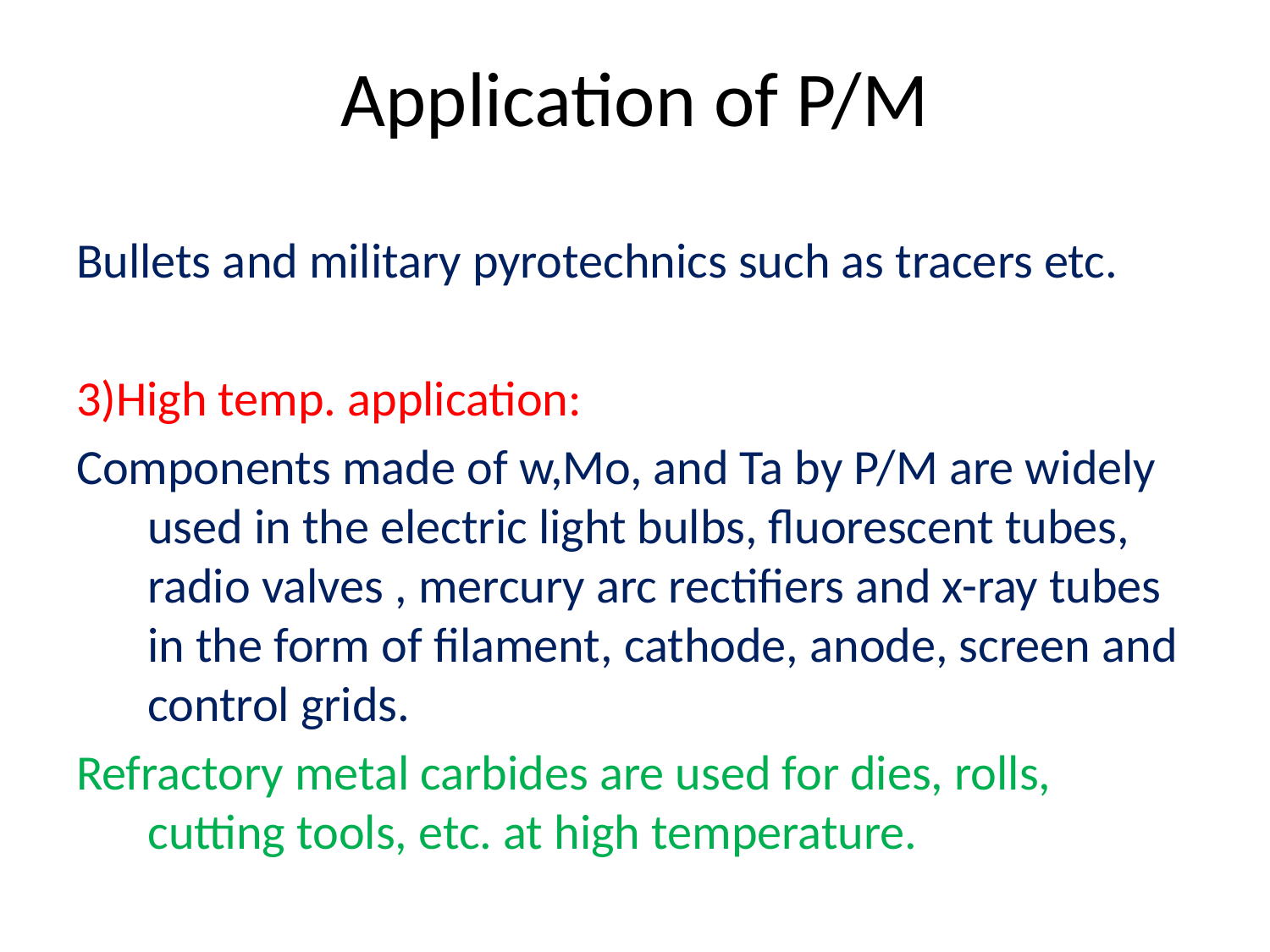

# Application of P/M
Bullets and military pyrotechnics such as tracers etc.

3)High temp. application:
Components made of w,Mo, and Ta by P/M are widely used in the electric light bulbs, fluorescent tubes, radio valves , mercury arc rectifiers and x-ray tubes in the form of filament, cathode, anode, screen and control grids.
Refractory metal carbides are used for dies, rolls, cutting tools, etc. at high temperature.